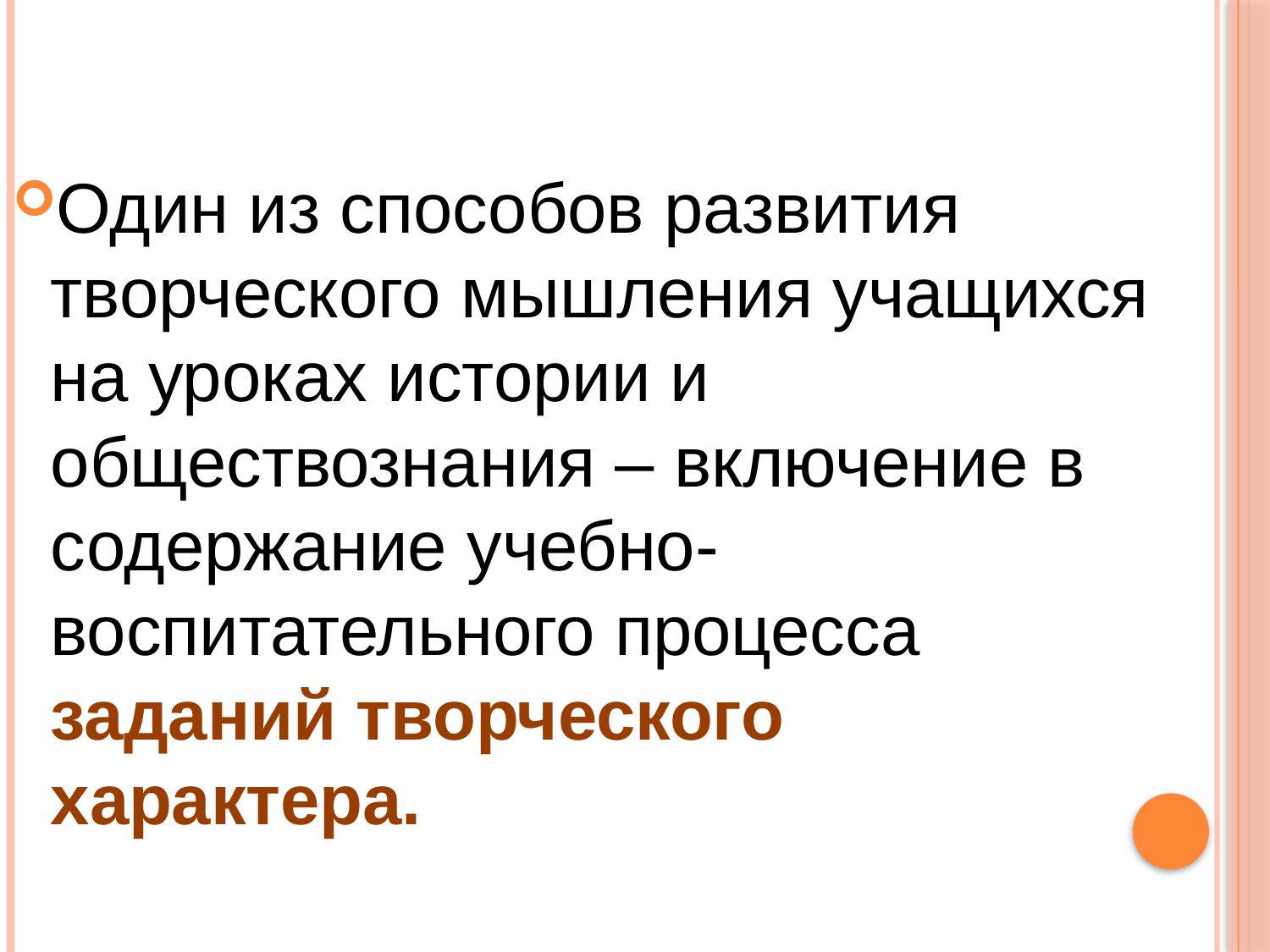

#
Один из способов развития творческого мышления учащихся на уроках истории и обществознания – включение в содержание учебно-воспитательного процесса заданий творческого характера.